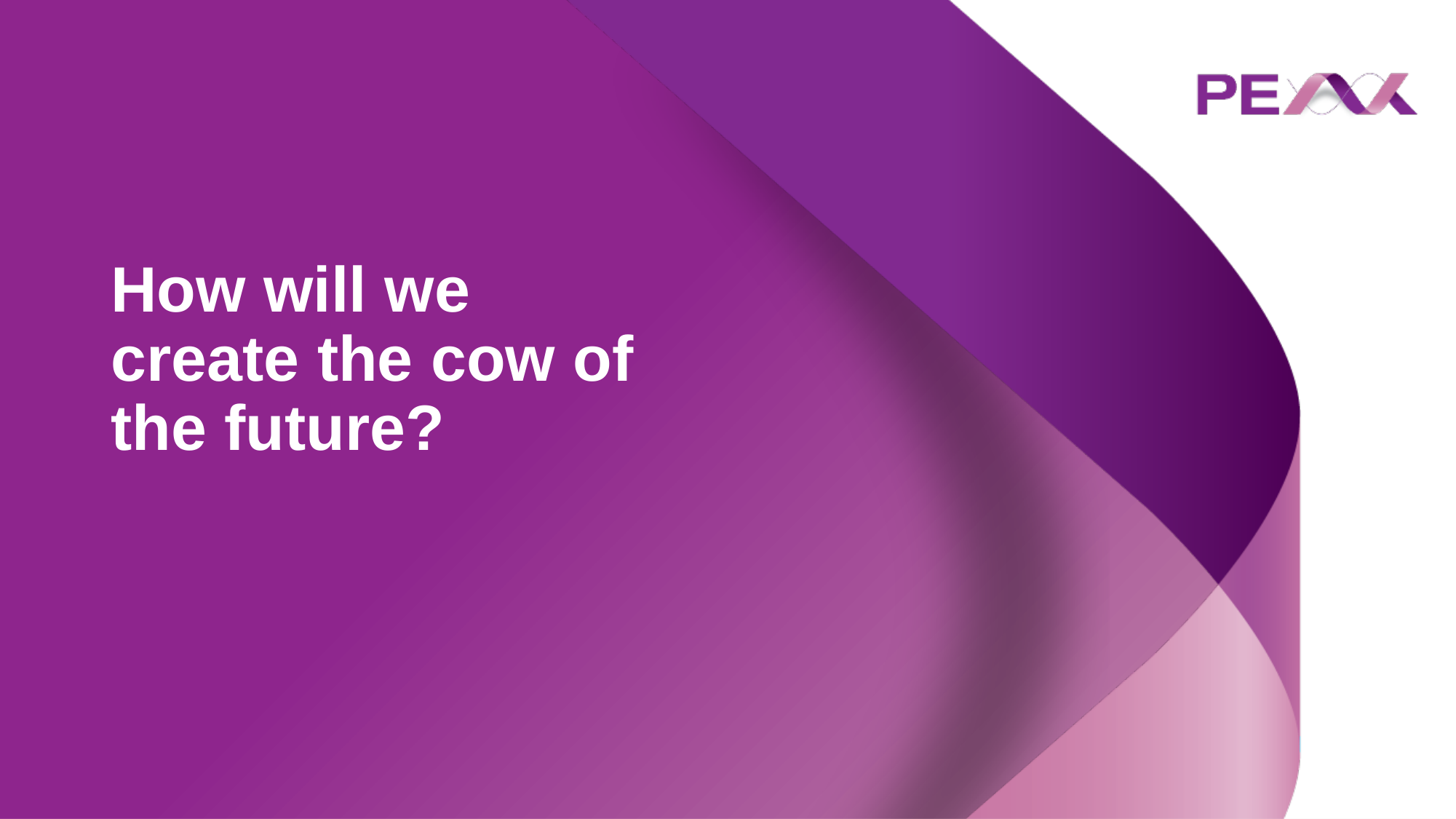

# How will we create the cow of the future?